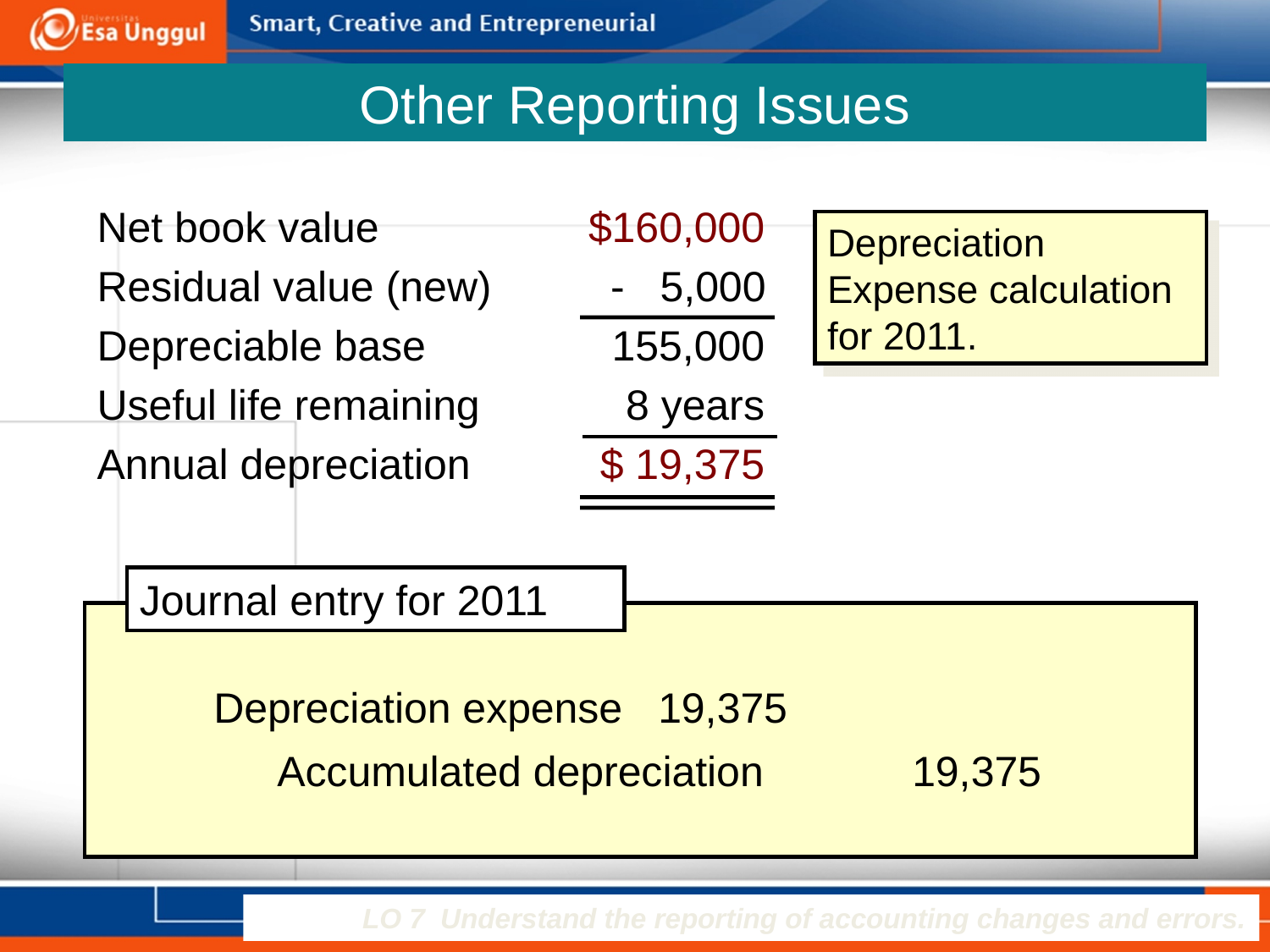

# Other Reporting Issues
After 7 years
Net book value 	$160,000
Residual value (new)          	-   5,000
Depreciable base	155,000
Useful life remaining	    8 years
Annual depreciation	    $ 19,375
Depreciation Expense calculation for 2011.

Journal entry for 2011

Depreciation expense 	19,375
	Accumulated depreciation 		19,375
LO 7  Understand the reporting of accounting changes and errors.